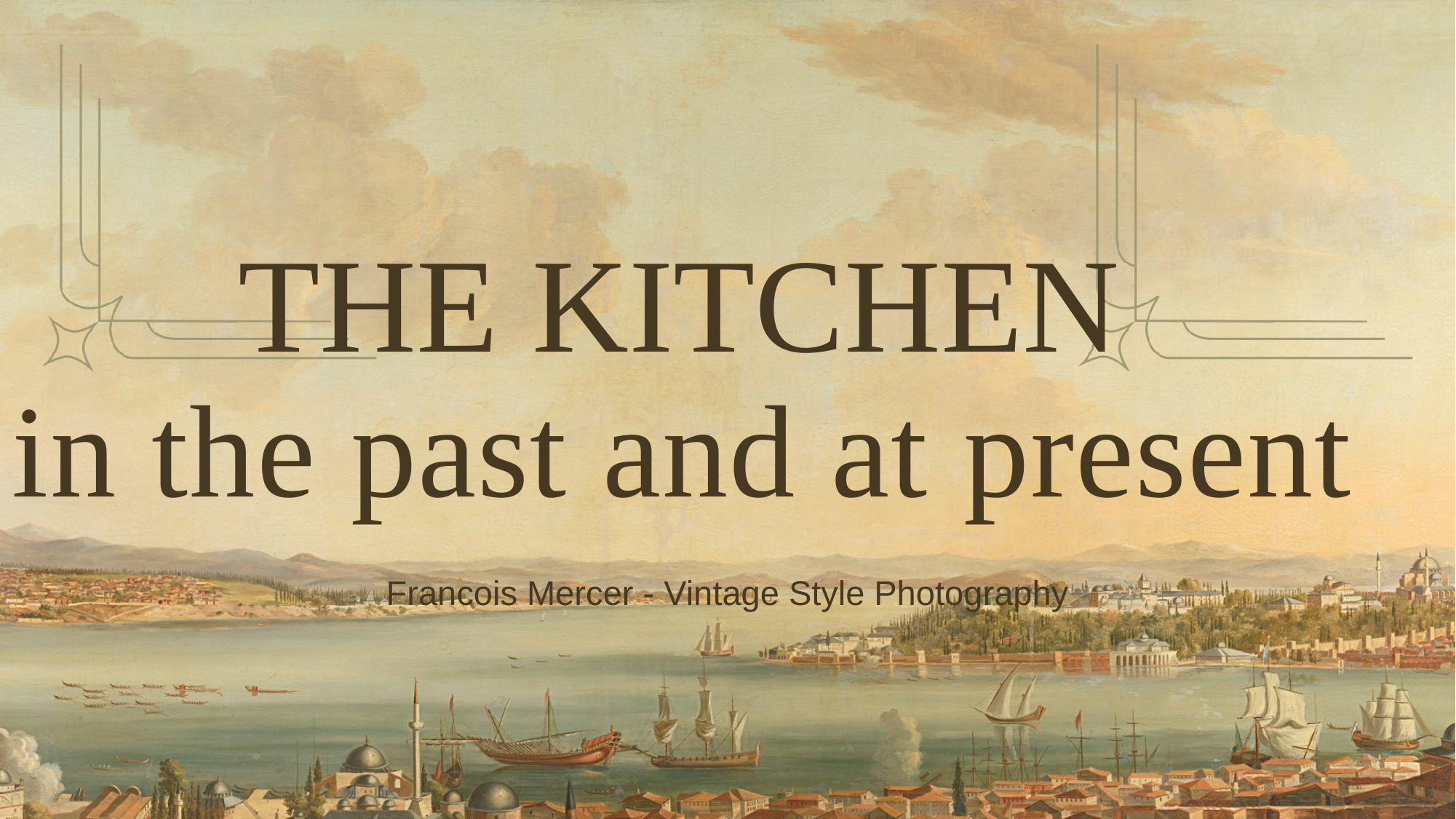

THE KITCHEN
in the past and at present
Francois Mercer - Vintage Style Photography